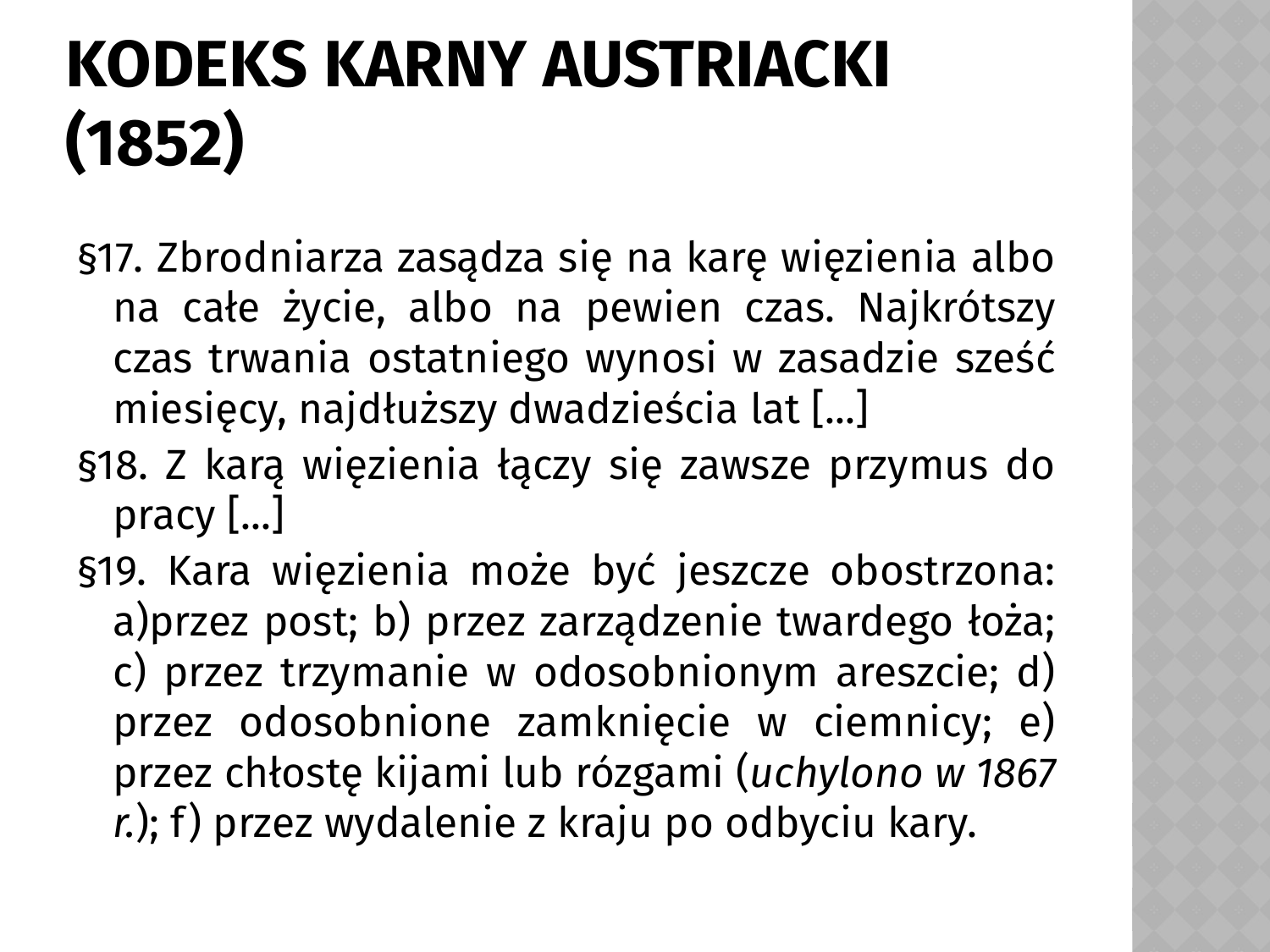

# Kodeks karny austriacki (1852)
§17. Zbrodniarza zasądza się na karę więzienia albo na całe życie, albo na pewien czas. Najkrótszy czas trwania ostatniego wynosi w zasadzie sześć miesięcy, najdłuższy dwadzieścia lat [...]
§18. Z karą więzienia łączy się zawsze przymus do pracy [...]
§19. Kara więzienia może być jeszcze obostrzona: a)przez post; b) przez zarządzenie twardego łoża; c) przez trzymanie w odosobnionym areszcie; d) przez odosobnione zamknięcie w ciemnicy; e) przez chłostę kijami lub rózgami (uchylono w 1867 r.); f) przez wydalenie z kraju po odbyciu kary.